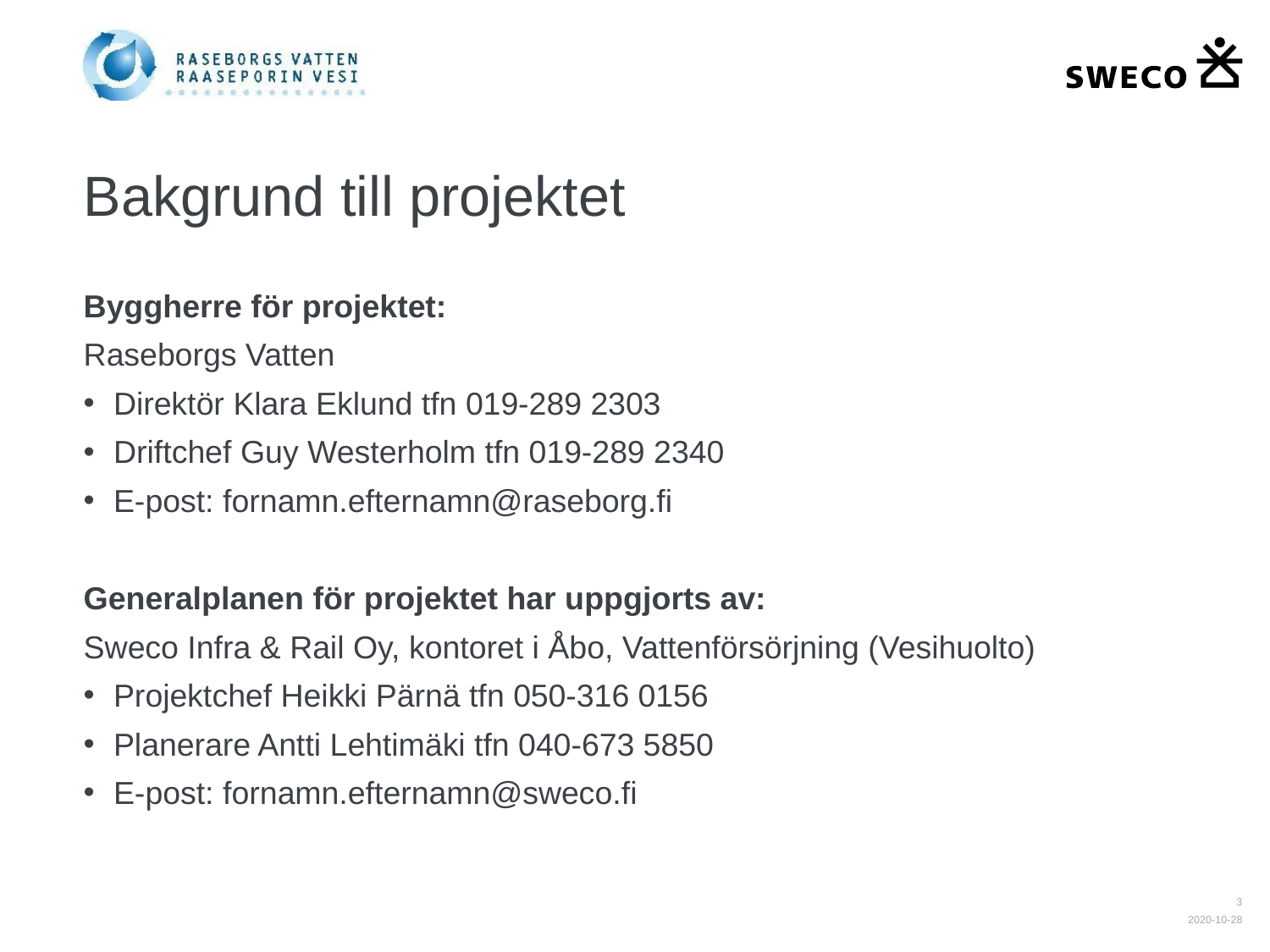

# Bakgrund till projektet
Byggherre för projektet:
Raseborgs Vatten
Direktör Klara Eklund tfn 019-289 2303
Driftchef Guy Westerholm tfn 019-289 2340
E-post: fornamn.efternamn@raseborg.fi

Generalplanen för projektet har uppgjorts av:
Sweco Infra & Rail Oy, kontoret i Åbo, Vattenförsörjning (Vesihuolto)
Projektchef Heikki Pärnä tfn 050-316 0156
Planerare Antti Lehtimäki tfn 040-673 5850
E-post: fornamn.efternamn@sweco.fi

3
2020-10-28